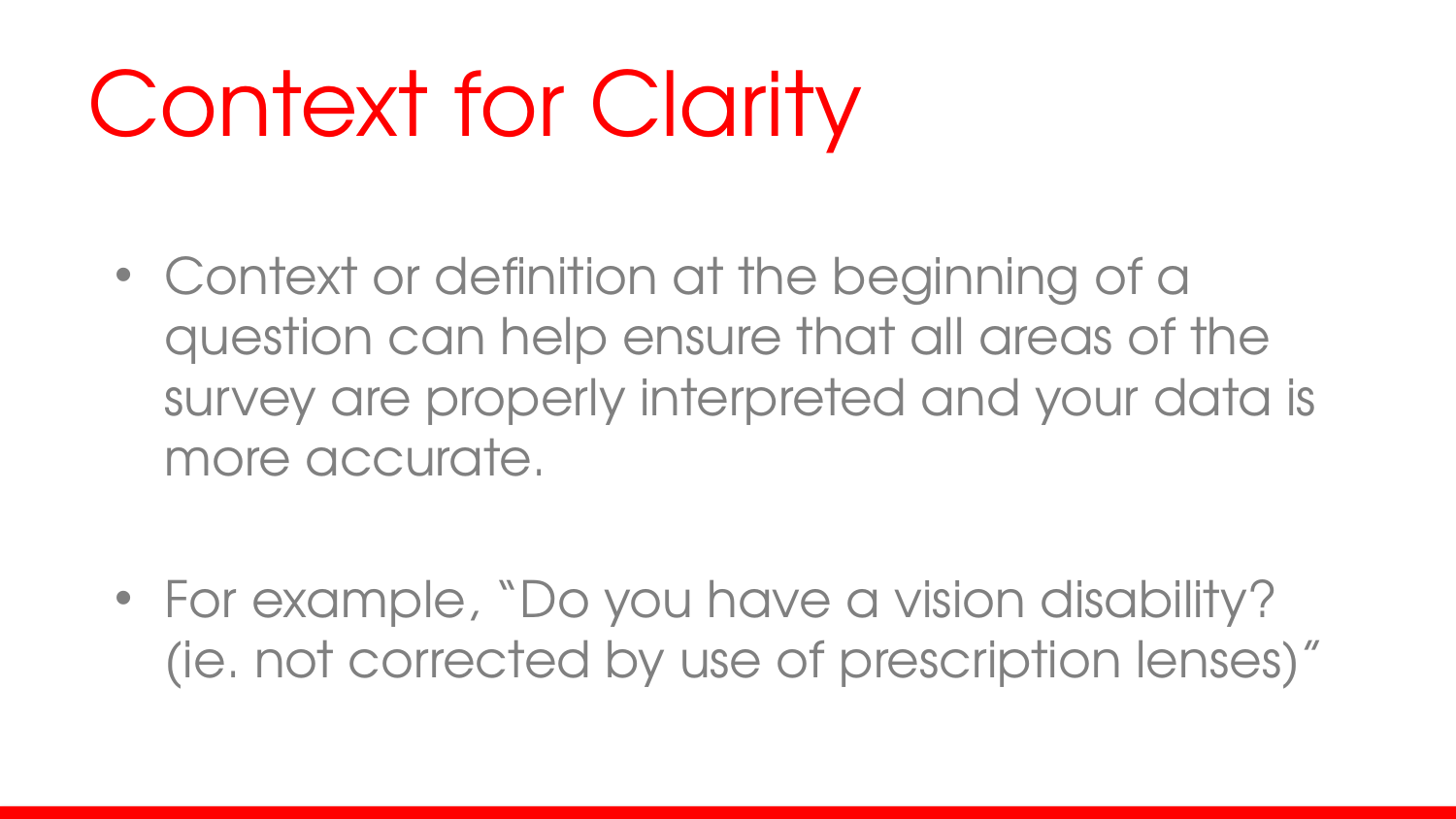

# Context for Clarity
Context or definition at the beginning of a question can help ensure that all areas of the survey are properly interpreted and your data is more accurate.

For example, “Do you have a vision disability? (ie. not corrected by use of prescription lenses)”